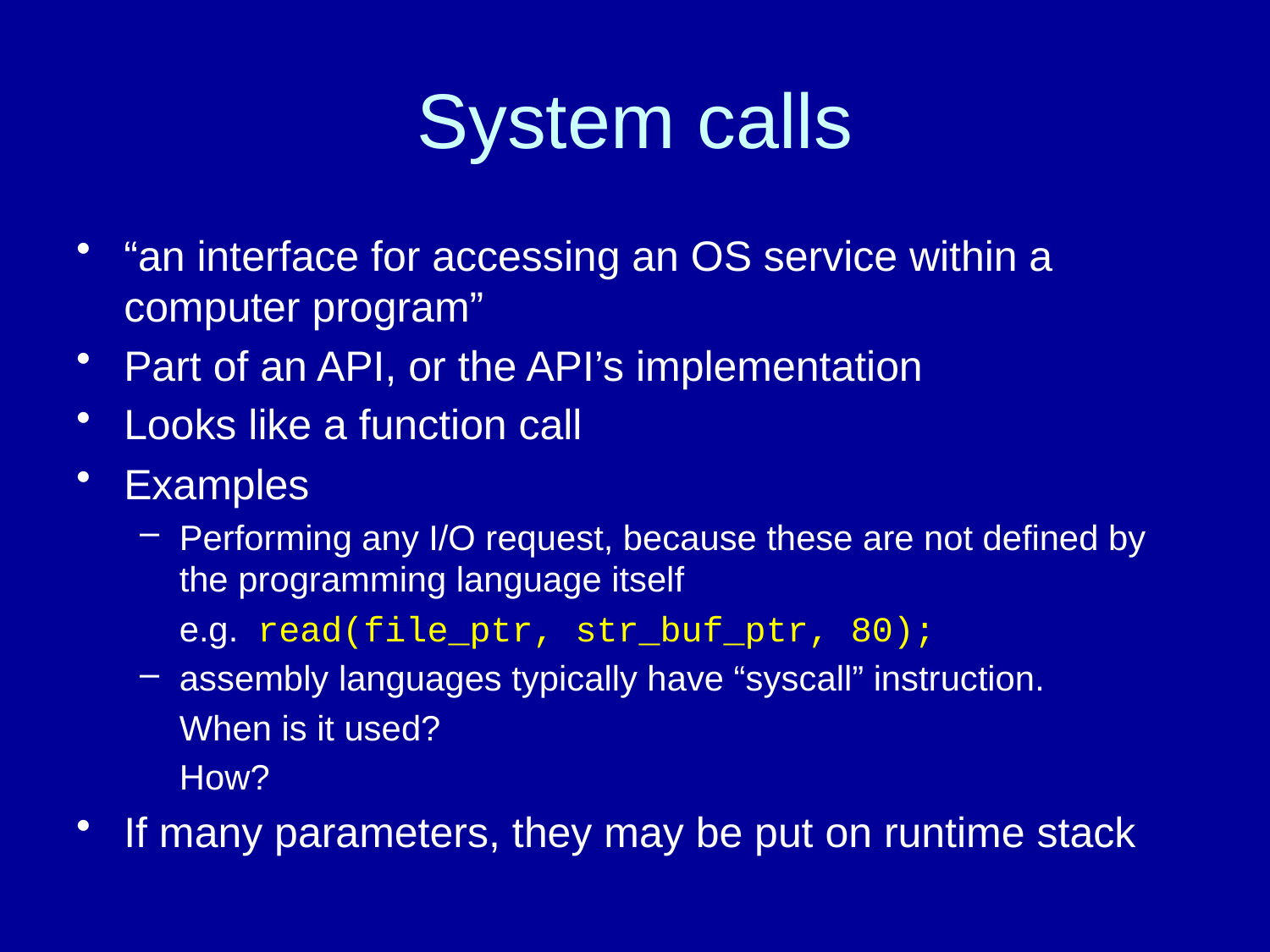

# System calls
“an interface for accessing an OS service within a computer program”
Part of an API, or the API’s implementation
Looks like a function call
Examples
Performing any I/O request, because these are not defined by the programming language itself
	e.g.  read(file_ptr, str_buf_ptr, 80);
assembly languages typically have “syscall” instruction.
	When is it used?
	How?
If many parameters, they may be put on runtime stack